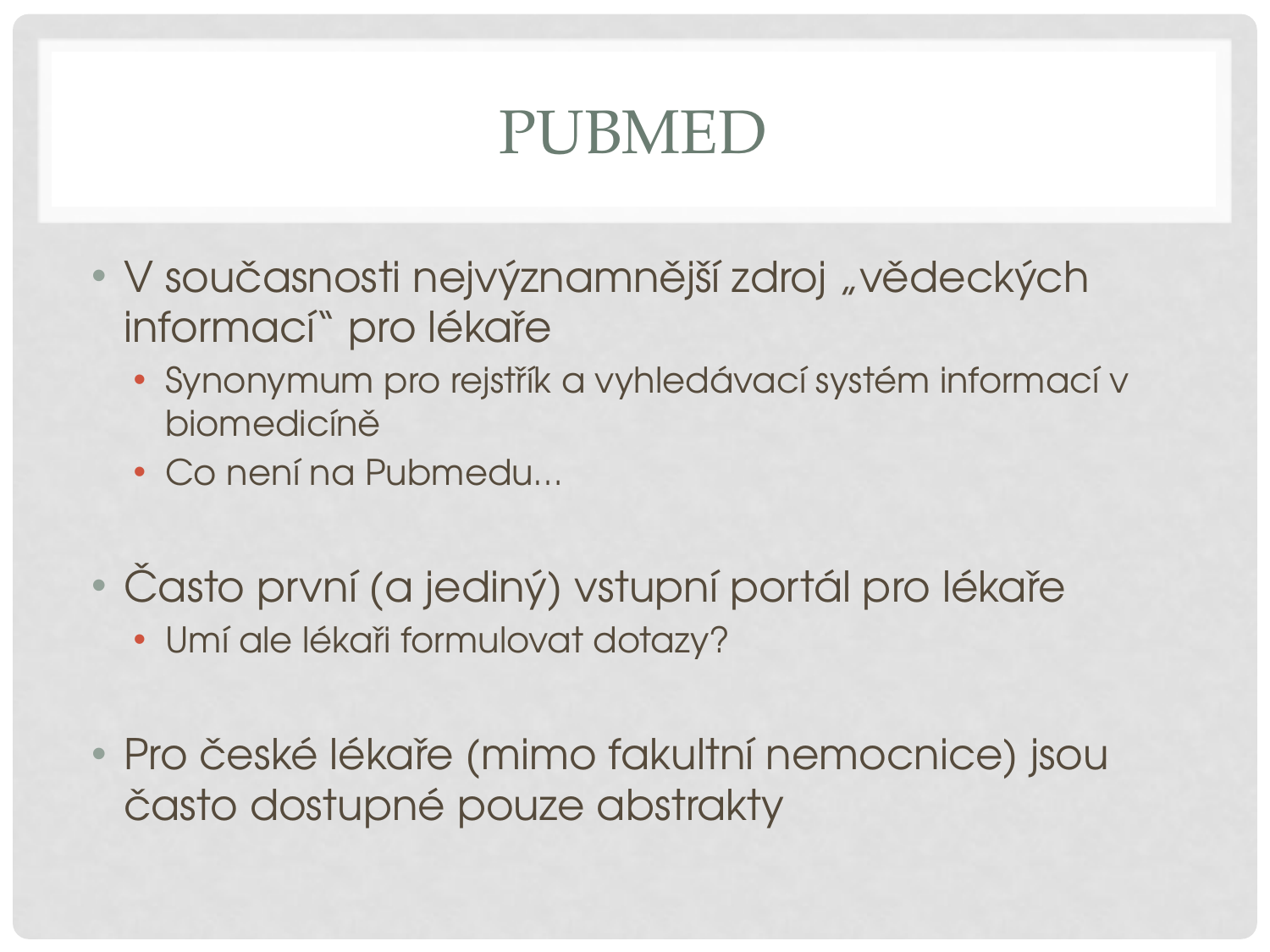

# PubMed
V současnosti nejvýznamnější zdroj „vědeckých informací“ pro lékaře
Synonymum pro rejstřík a vyhledávací systém informací v biomedicíně
Co není na Pubmedu…

Často první (a jediný) vstupní portál pro lékaře
Umí ale lékaři formulovat dotazy?

Pro české lékaře (mimo fakultní nemocnice) jsou často dostupné pouze abstrakty